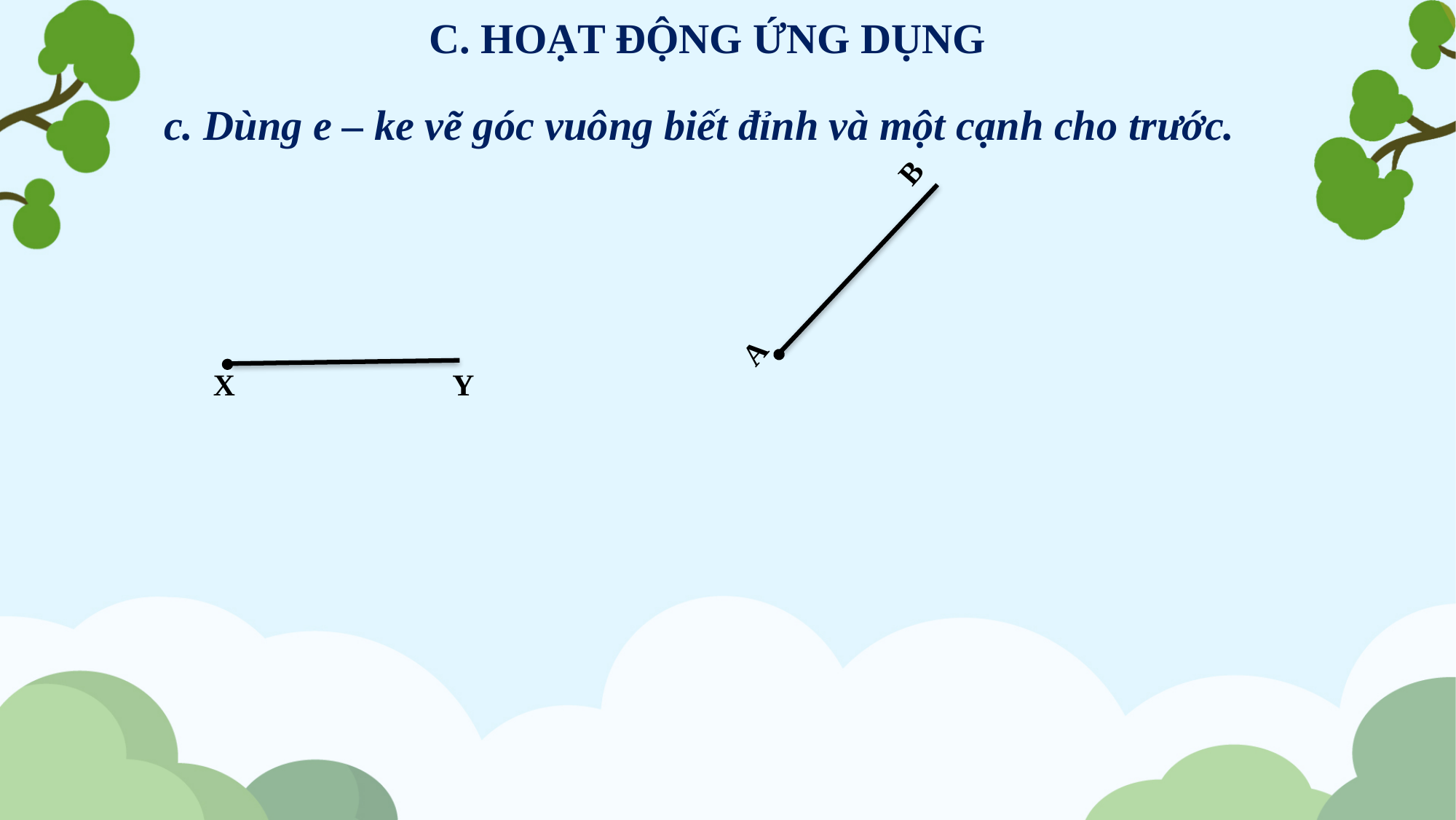

C. HOẠT ĐỘNG ỨNG DỤNG
c. Dùng e – ke vẽ góc vuông biết đỉnh và một cạnh cho trước.
A
B

X
Y